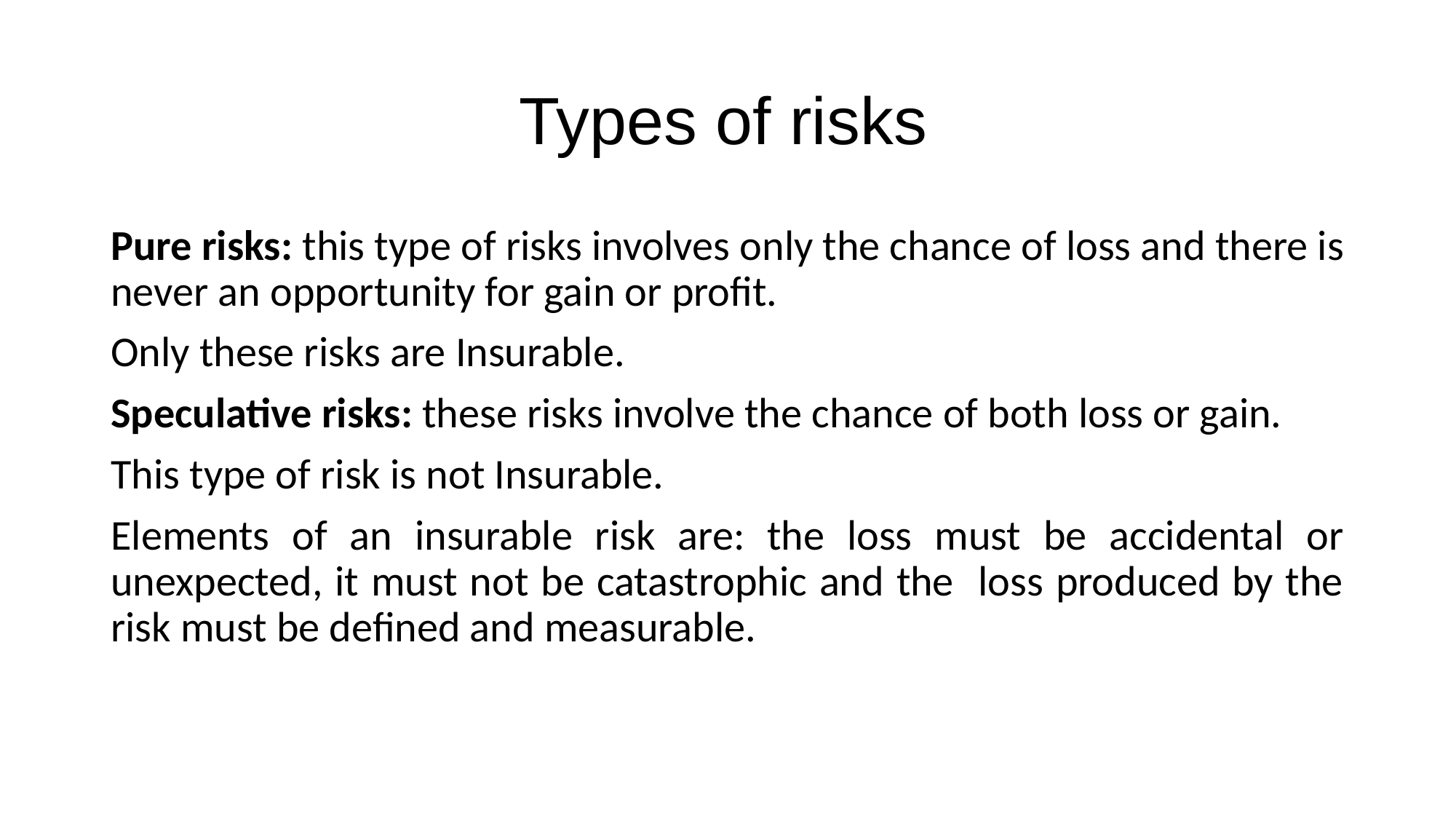

# Types of risks
Pure risks: this type of risks involves only the chance of loss and there is never an opportunity for gain or profit.
Only these risks are Insurable.
Speculative risks: these risks involve the chance of both loss or gain.
This type of risk is not Insurable.
Elements of an insurable risk are: the loss must be accidental or unexpected, it must not be catastrophic and the  loss produced by the risk must be defined and measurable.